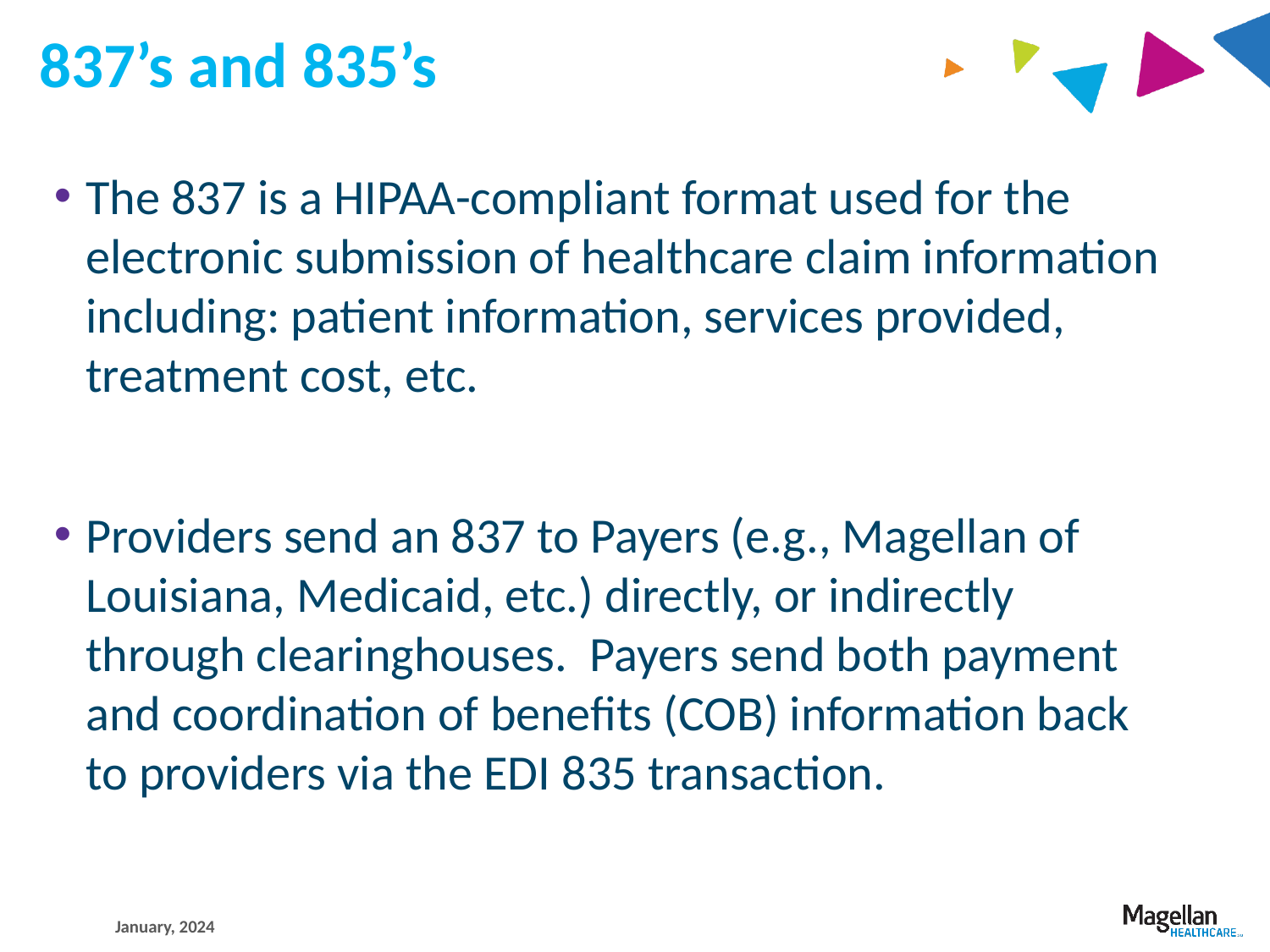

# 837’s and 835’s
The 837 is a HIPAA-compliant format used for the electronic submission of healthcare claim information including: patient information, services provided, treatment cost, etc.

Providers send an 837 to Payers (e.g., Magellan of Louisiana, Medicaid, etc.) directly, or indirectly through clearinghouses.  Payers send both payment and coordination of benefits (COB) information back to providers via the EDI 835 transaction.
January, 2024